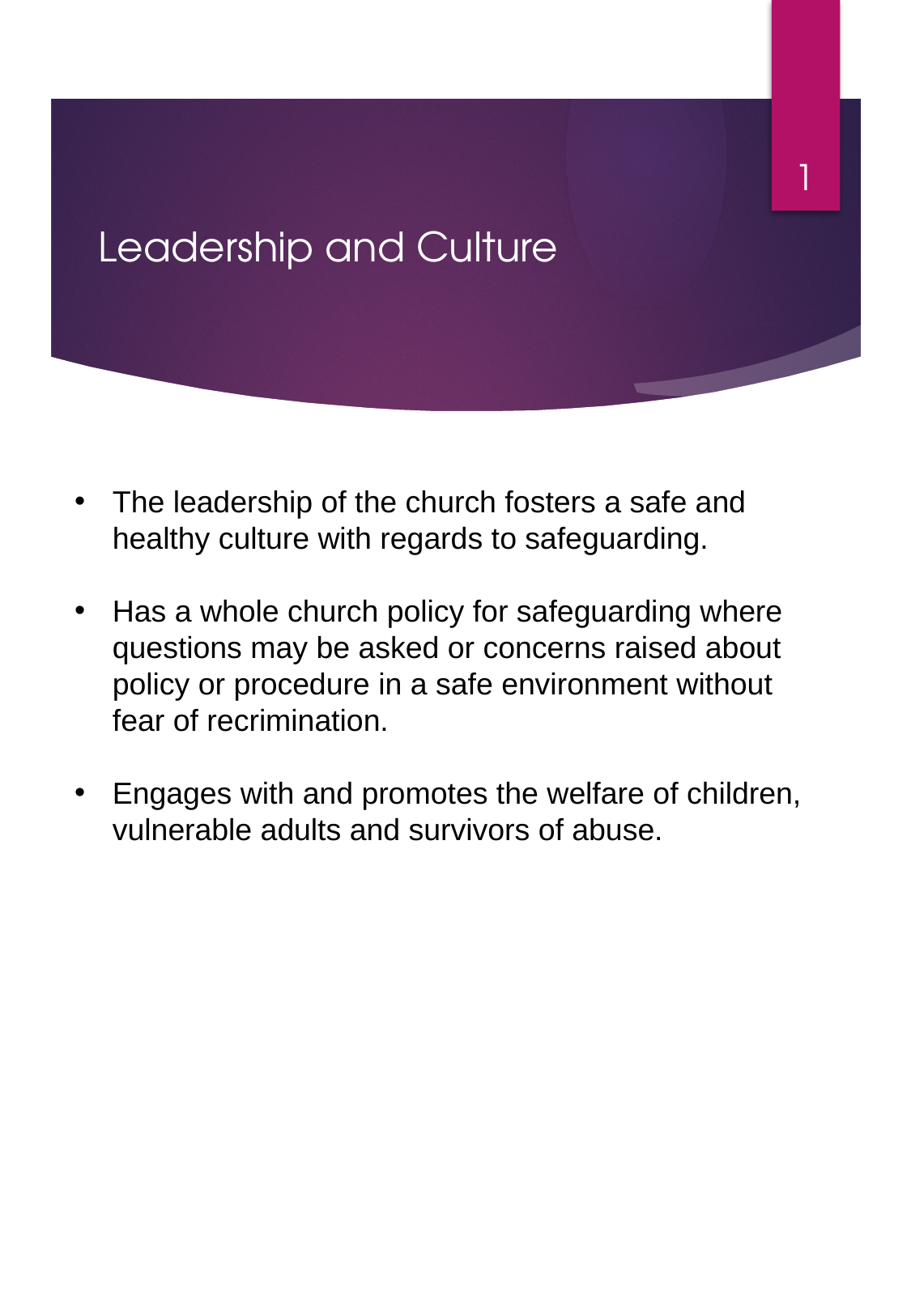

1
# Leadership and Culture
The leadership of the church fosters a safe and healthy culture with regards to safeguarding.

Has a whole church policy for safeguarding where questions may be asked or concerns raised about policy or procedure in a safe environment without fear of recrimination.

Engages with and promotes the welfare of children, vulnerable adults and survivors of abuse.